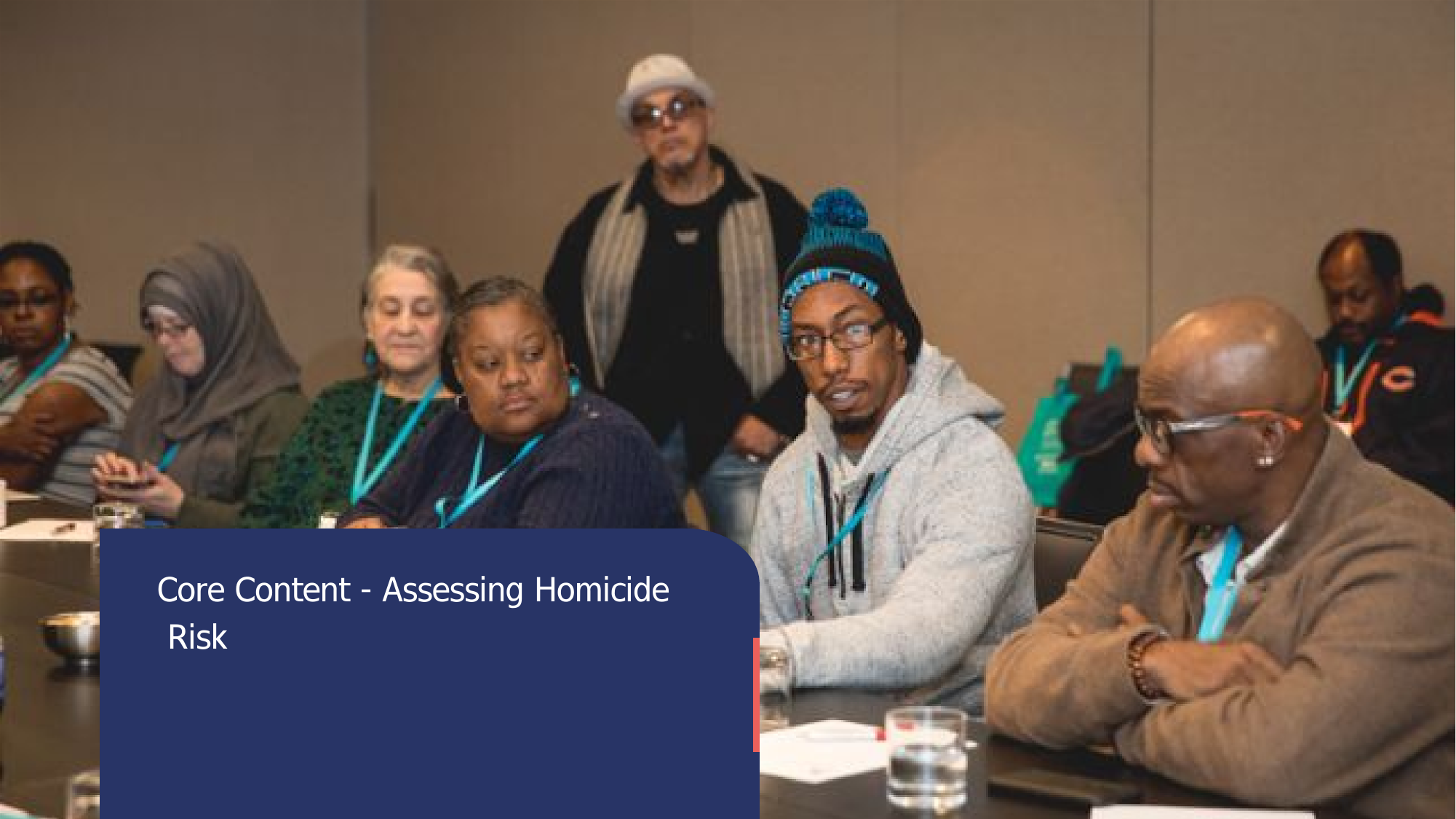

# Core Content - Assessing Homicide  Risk